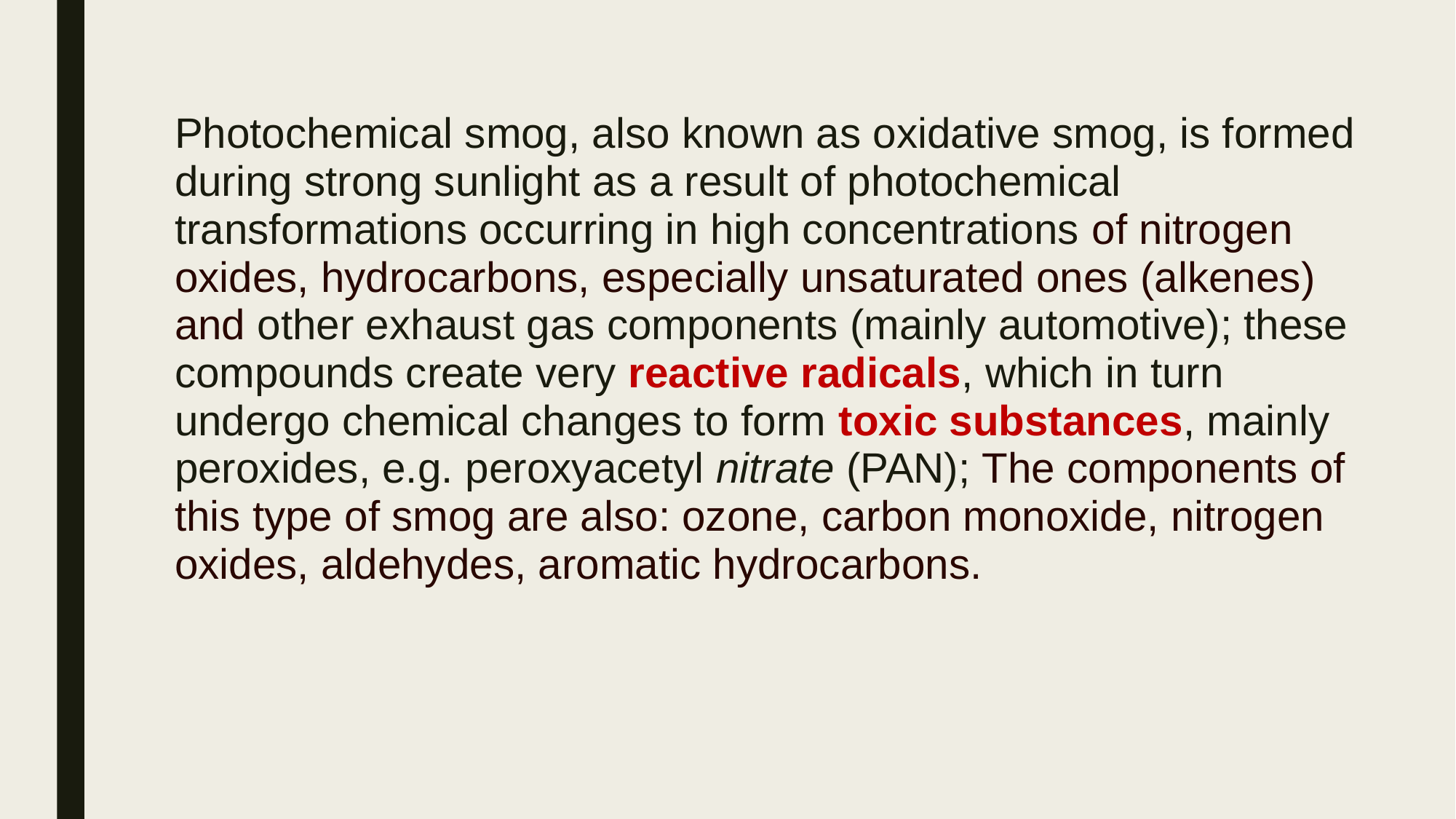

Photochemical smog, also known as oxidative smog, is formed during strong sunlight as a result of photochemical transformations occurring in high concentrations of nitrogen oxides, hydrocarbons, especially unsaturated ones (alkenes) and other exhaust gas components (mainly automotive); these compounds create very reactive radicals, which in turn undergo chemical changes to form toxic substances, mainly peroxides, e.g. peroxyacetyl nitrate (PAN); The components of this type of smog are also: ozone, carbon monoxide, nitrogen oxides, aldehydes, aromatic hydrocarbons.